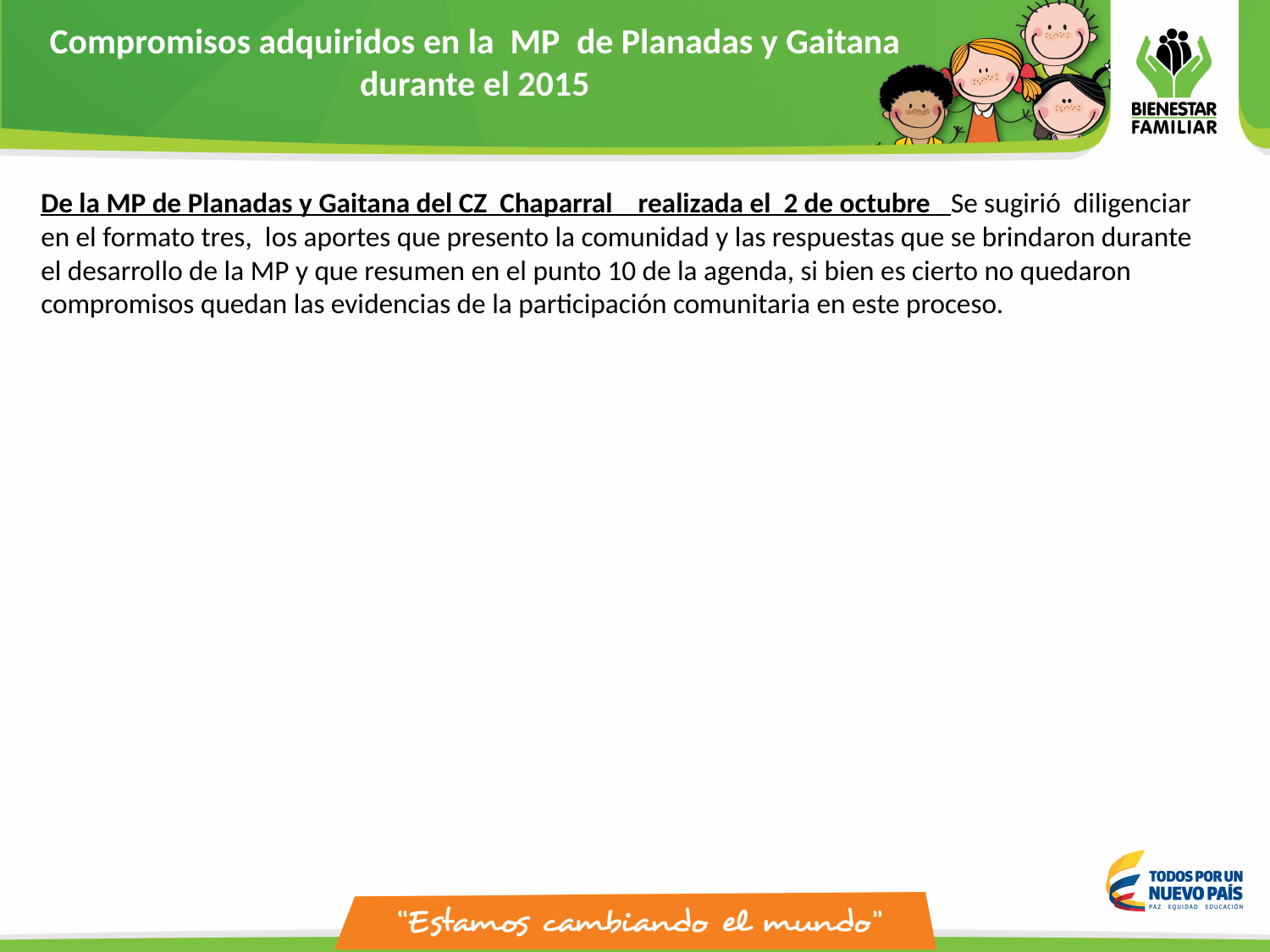

Compromisos adquiridos en la  MP  de Planadas y Gaitana
  durante el 2015
De la MP de Planadas y Gaitana del CZ  Chaparral    realizada el  2 de octubre   Se sugirió  diligenciar en el formato tres,  los aportes que presento la comunidad y las respuestas que se brindaron durante el desarrollo de la MP y que resumen en el punto 10 de la agenda, si bien es cierto no quedaron compromisos quedan las evidencias de la participación comunitaria en este proceso.